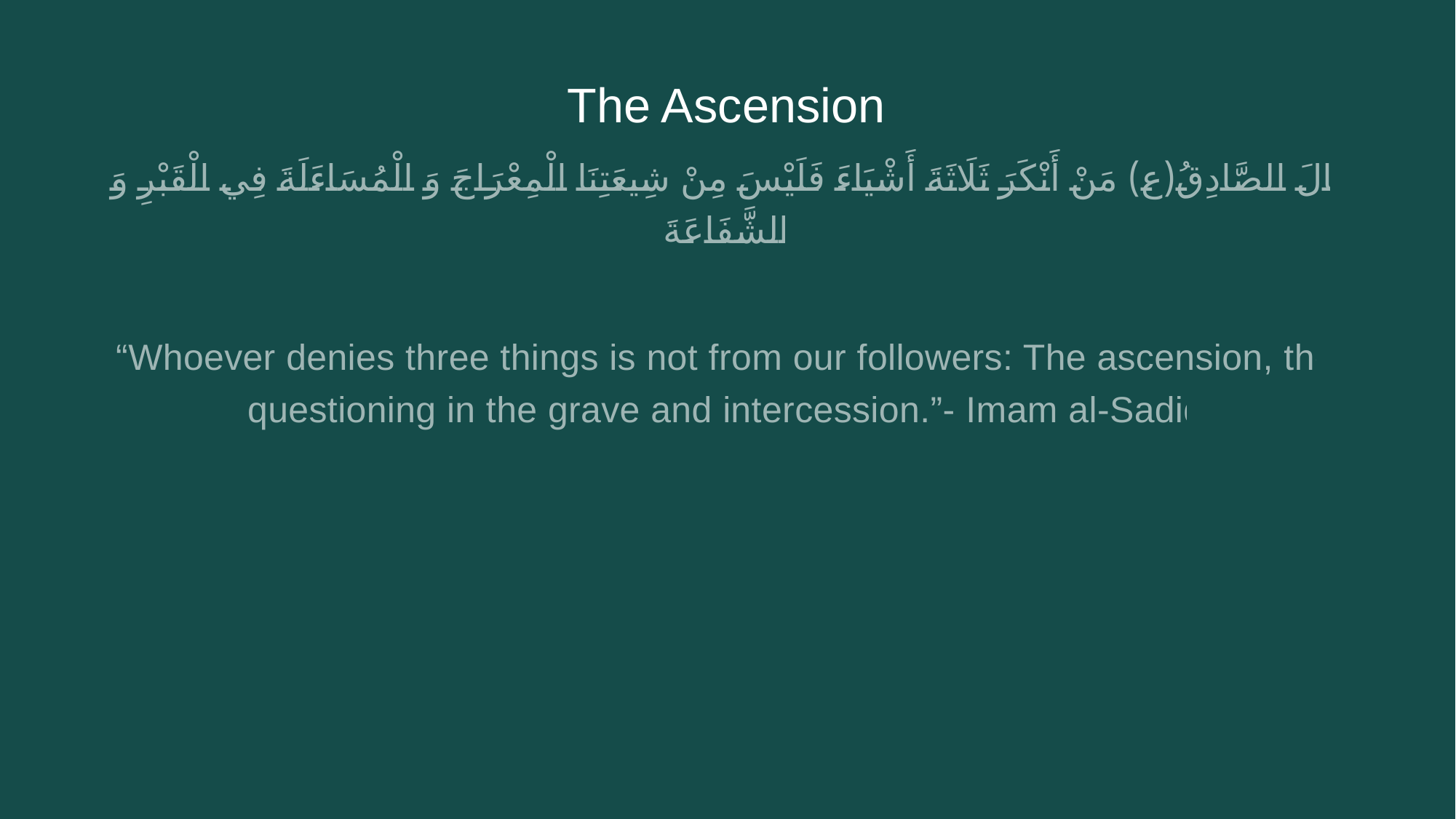

# The Ascension
 قَالَ الصَّادِقُ(ع) مَنْ أَنْكَرَ ثَلَاثَةَ أَشْيَاءَ فَلَيْسَ مِنْ شِيعَتِنَا الْمِعْرَاجَ وَ الْمُسَاءَلَةَ فِي الْقَبْرِ وَ الشَّفَاعَةَ

“Whoever denies three things is not from our followers: The ascension, the questioning in the grave and intercession.”- Imam al-Sadiq